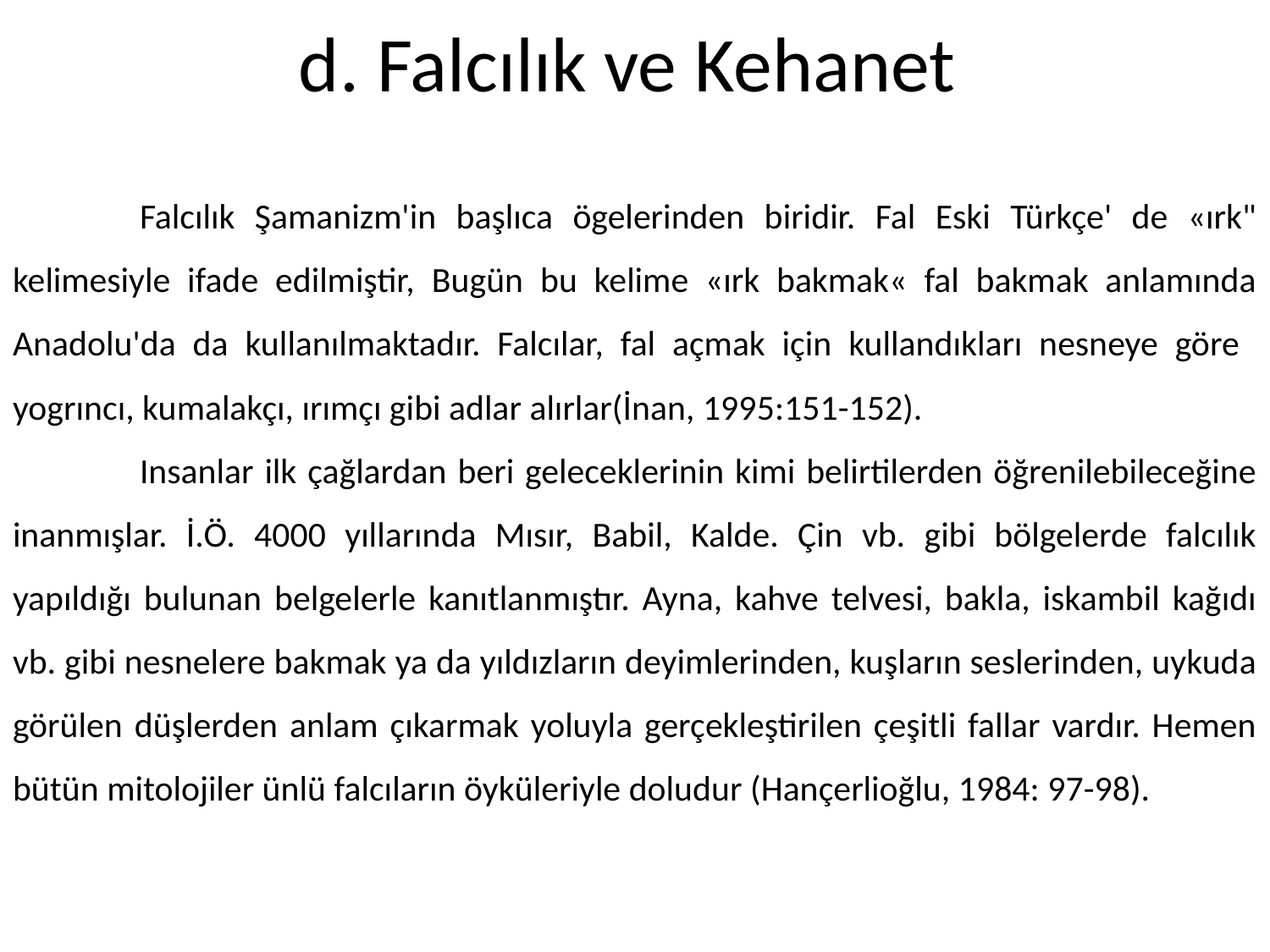

# d. Falcılık ve Kehanet
	Falcılık Şamanizm'in başlıca ögelerinden biridir. Fal Eski Türkçe' de «ırk" kelimesiyle ifade edilmiştir, Bugün bu kelime «ırk bakmak« fal bakmak anlamında Anadolu'da da kullanılmaktadır. Falcılar, fal açmak için kullandıkları nesneye göre  yogrıncı, kumalakçı, ırımçı gibi adlar alırlar(İnan, 1995:151-152).
	Insanlar ilk çağlardan beri geleceklerinin kimi belirtilerden öğrenilebileceğine inanmışlar. İ.Ö. 4000 yıllarında Mısır, Babil, Kalde. Çin vb. gibi bölgelerde falcılık yapıldığı bulunan belgelerle kanıtlanmıştır. Ayna, kahve telvesi, bakla, iskambil kağıdı vb. gibi nesnelere bakmak ya da yıldızların deyimlerinden, kuşların seslerinden, uykuda görülen düşlerden anlam çıkarmak yoluyla gerçekleştirilen çeşitli fallar vardır. Hemen bütün mitolojiler ünlü falcıların öyküleriyle doludur (Hançerlioğlu, 1984: 97-98).